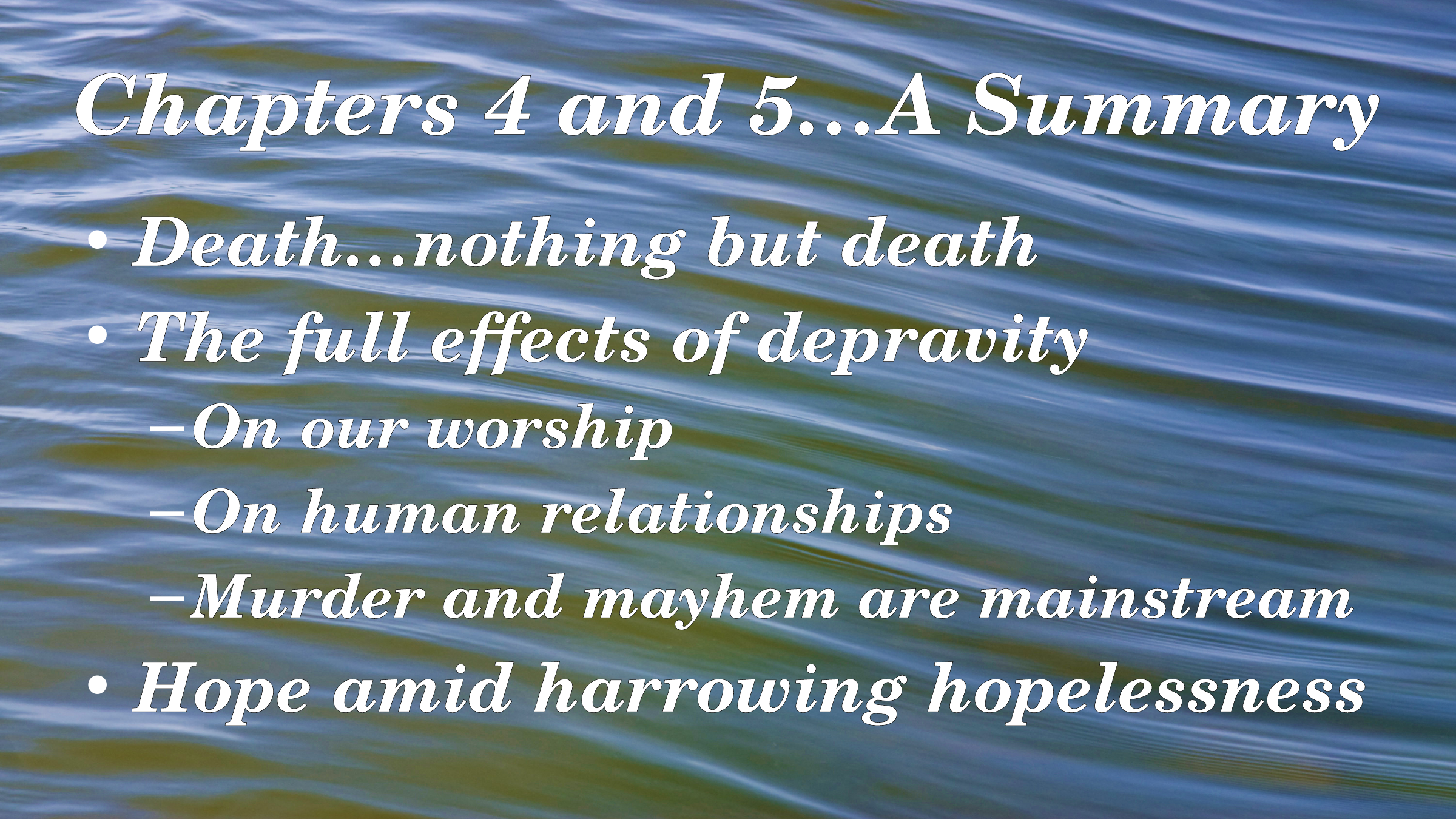

# Chapters 4 and 5…A Summary
Death…nothing but death
The full effects of depravity
On our worship
On human relationships
Murder and mayhem are mainstream
Hope amid harrowing hopelessness